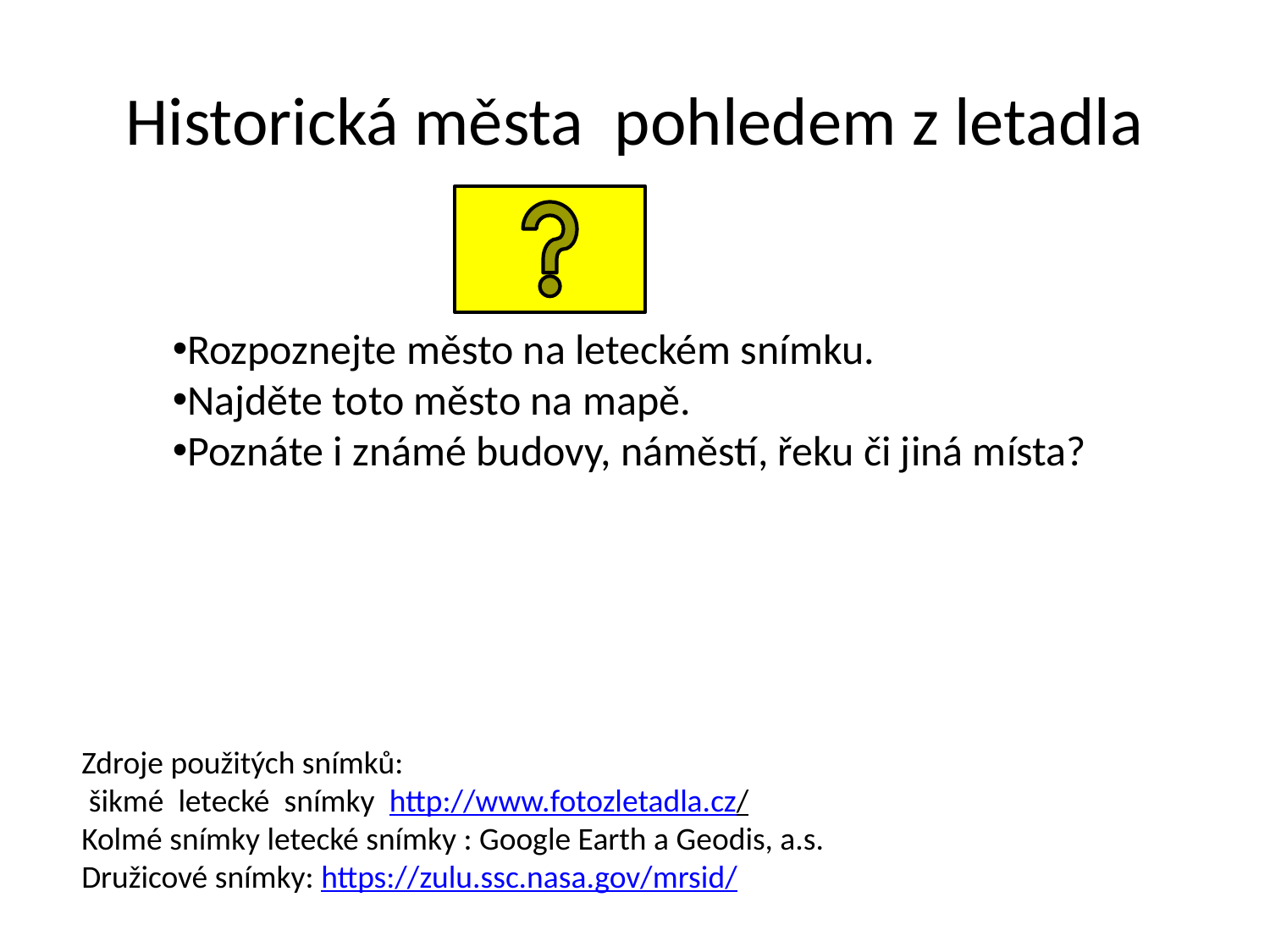

# Historická města  pohledem z letadla

Rozpoznejte město na leteckém snímku.
Najděte toto město na mapě.
Poznáte i známé budovy, náměstí, řeku či jiná místa?
Zdroje použitých snímků:
 šikmé  letecké  snímky  http://www.fotozletadla.cz/
Kolmé snímky letecké snímky : Google Earth a Geodis, a.s.
Družicové snímky: https://zulu.ssc.nasa.gov/mrsid/